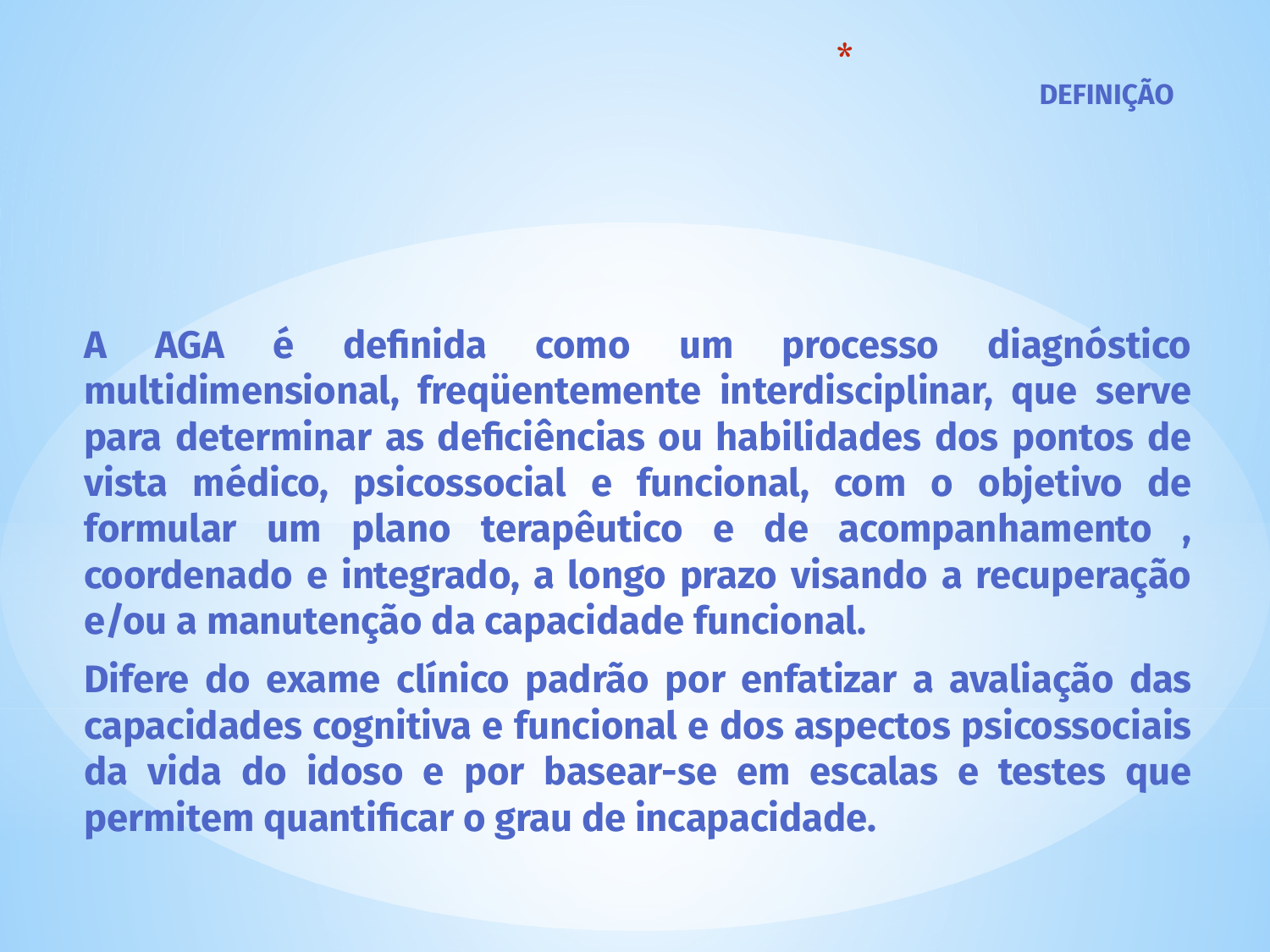

# DEFINIÇÃO

	A AGA é definida como um processo diagnóstico multidimensional, freqüentemente interdisciplinar, que serve para determinar as deficiências ou habilidades dos pontos de vista médico, psicossocial e funcional, com o objetivo de formular um plano terapêutico e de acompanhamento , coordenado e integrado, a longo prazo visando a recuperação e/ou a manutenção da capacidade funcional.
	Difere do exame clínico padrão por enfatizar a avaliação das capacidades cognitiva e funcional e dos aspectos psicossociais da vida do idoso e por basear-se em escalas e testes que permitem quantificar o grau de incapacidade.